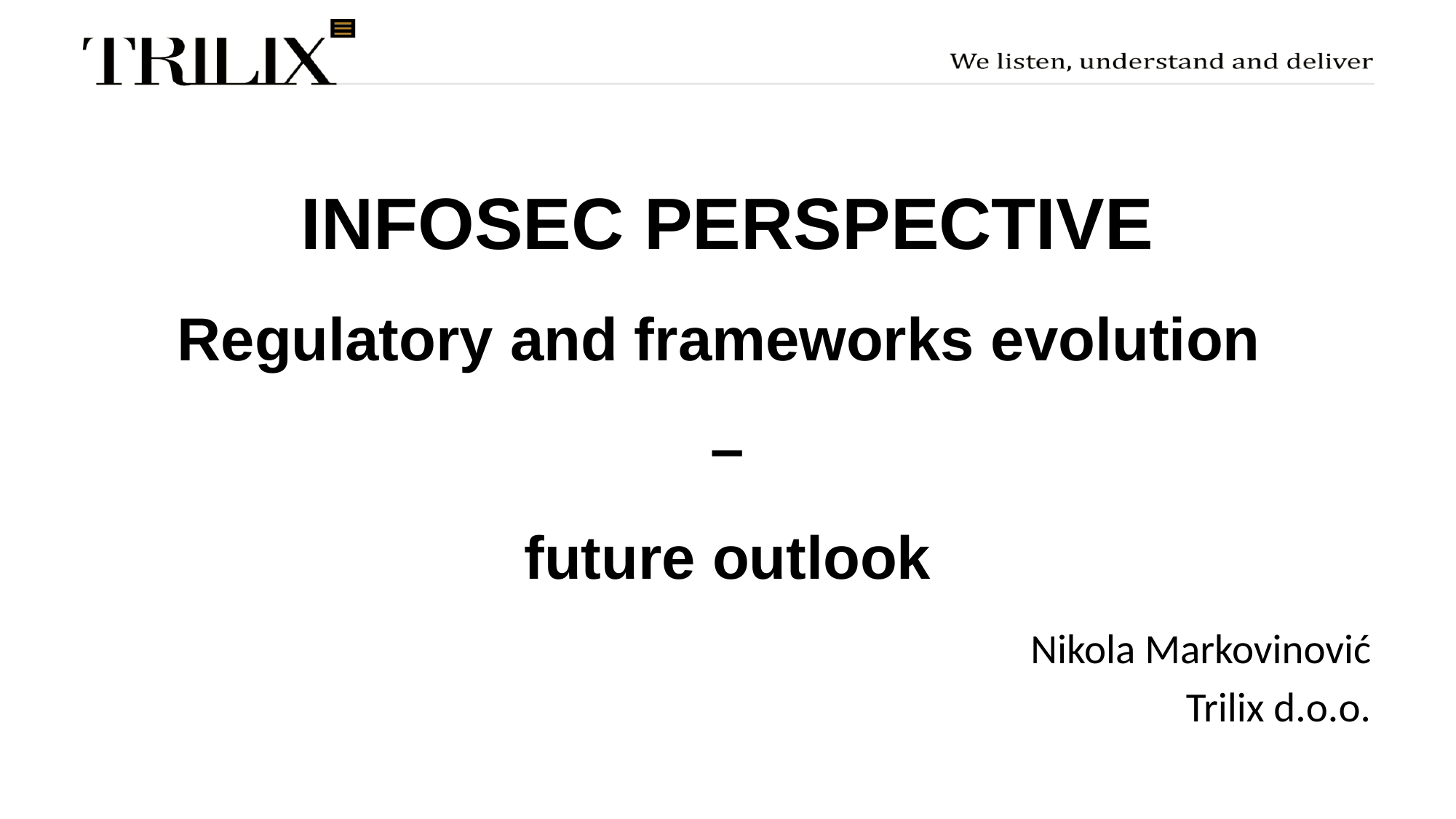

# INFOSEC PERSPECTIVE Regulatory and frameworks evolution – future outlook
Nikola Markovinović
Trilix d.o.o.